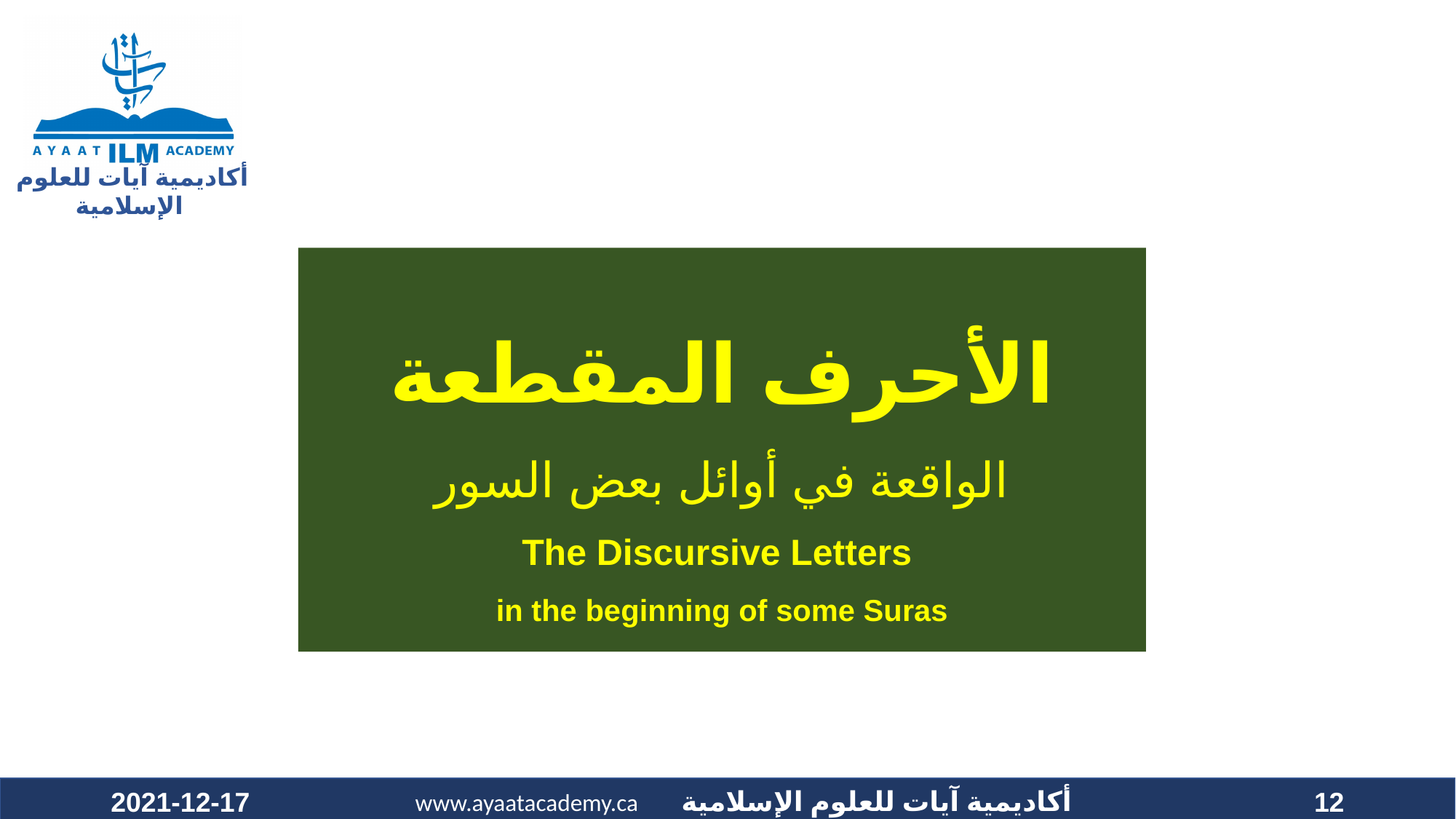

# الأحرف المقطعة الواقعة في أوائل بعض السور The Discursive Letters in the beginning of some Suras
2021-12-17
12